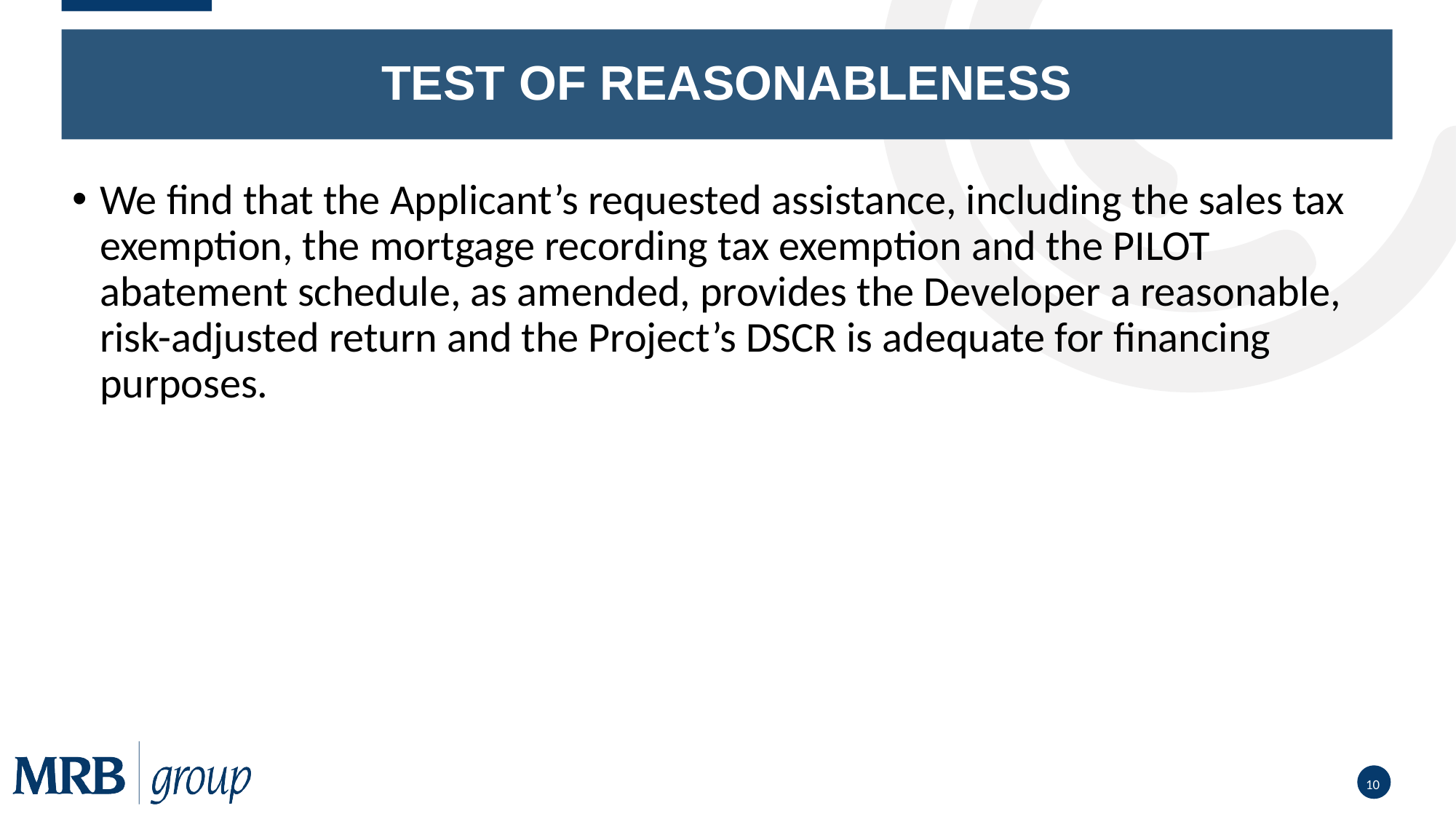

# Test of Reasonableness
We find that the Applicant’s requested assistance, including the sales tax exemption, the mortgage recording tax exemption and the PILOT abatement schedule, as amended, provides the Developer a reasonable, risk-adjusted return and the Project’s DSCR is adequate for financing purposes.

10